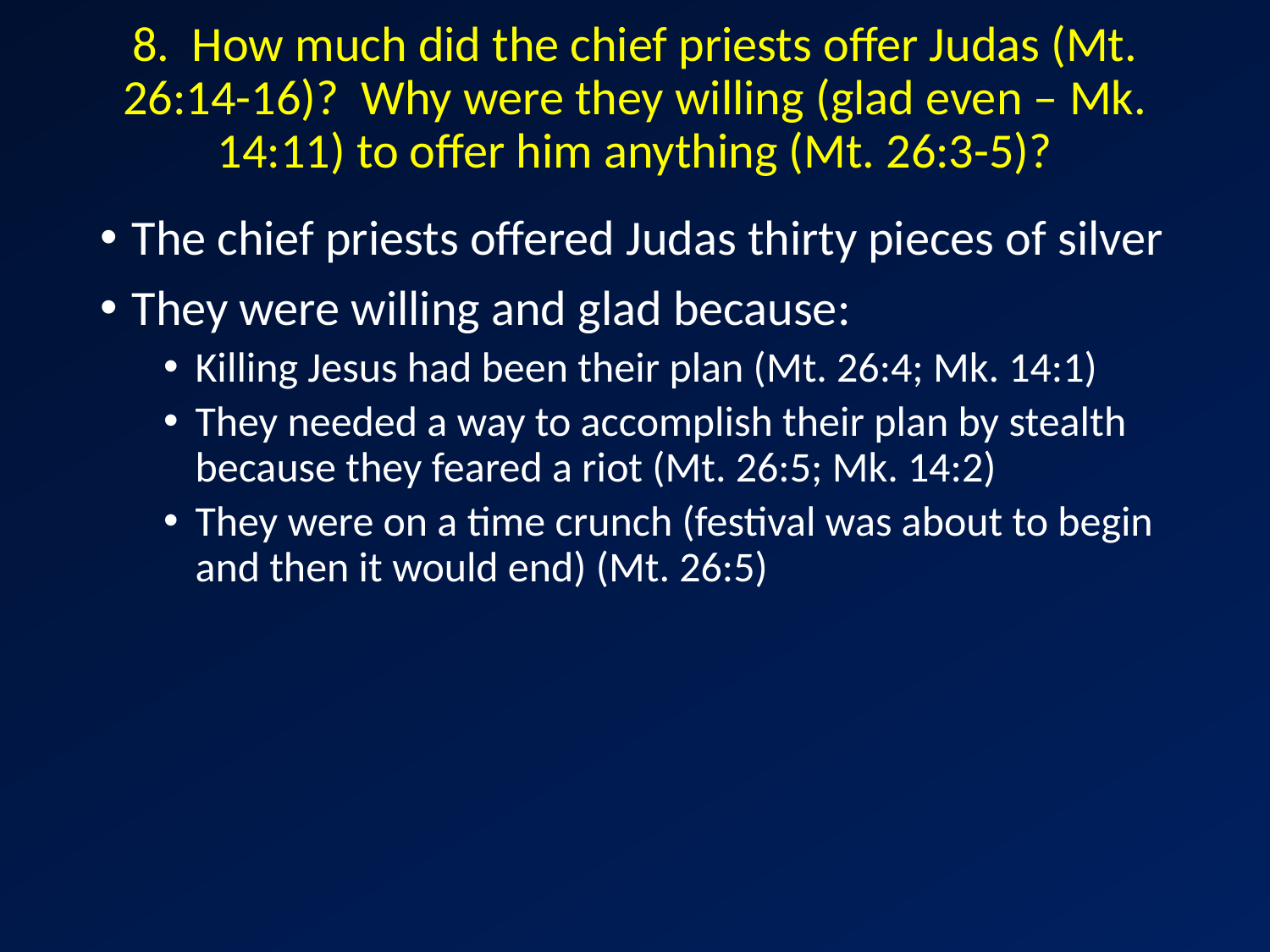

# 8.  How much did the chief priests offer Judas (Mt. 26:14-16)?  Why were they willing (glad even – Mk. 14:11) to offer him anything (Mt. 26:3-5)?
The chief priests offered Judas thirty pieces of silver
They were willing and glad because:
Killing Jesus had been their plan (Mt. 26:4; Mk. 14:1)
They needed a way to accomplish their plan by stealth because they feared a riot (Mt. 26:5; Mk. 14:2)
They were on a time crunch (festival was about to begin and then it would end) (Mt. 26:5)